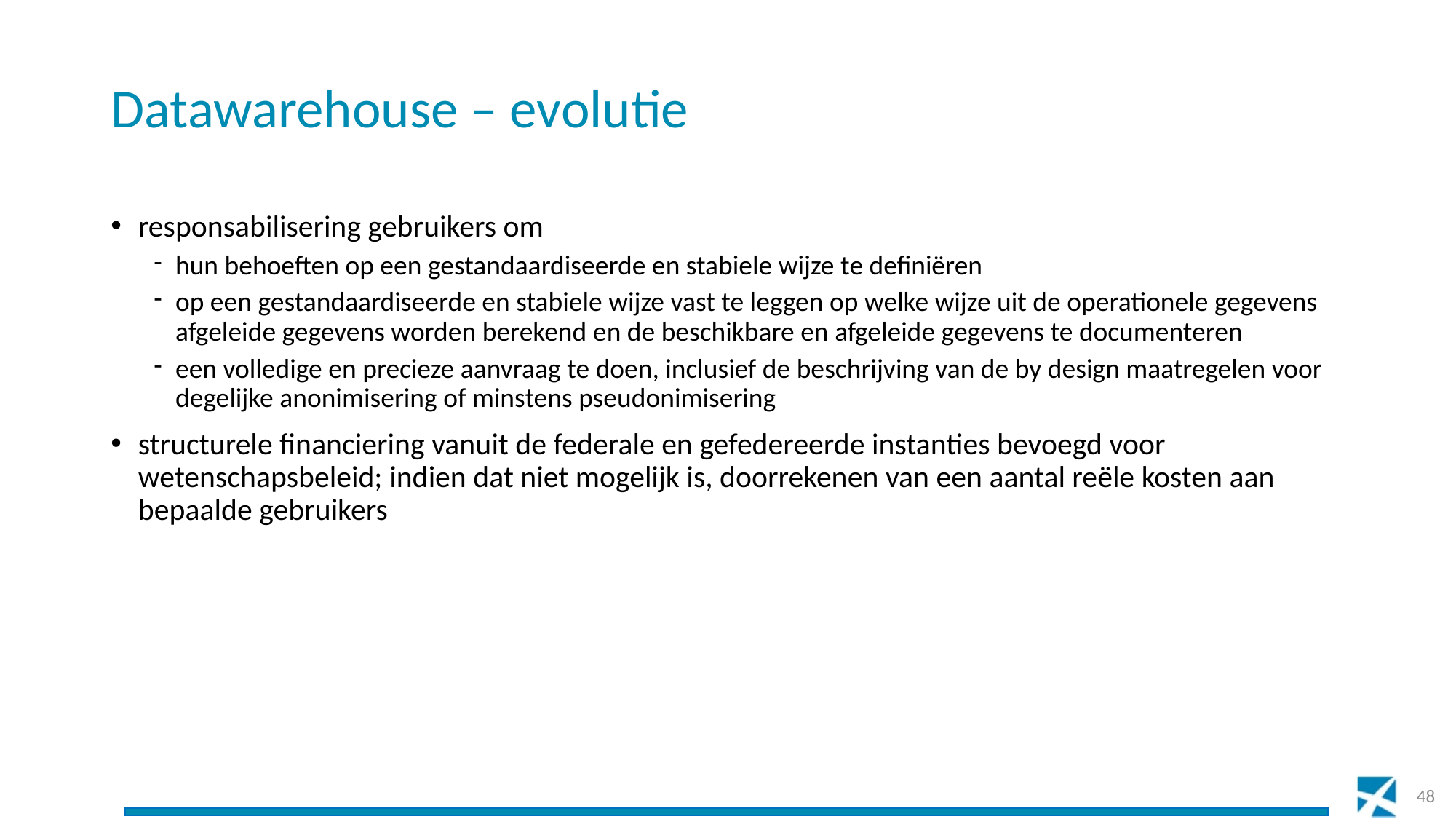

# Datawarehouse – evolutie
responsabilisering gebruikers om
hun behoeften op een gestandaardiseerde en stabiele wijze te definiëren
op een gestandaardiseerde en stabiele wijze vast te leggen op welke wijze uit de operationele gegevens afgeleide gegevens worden berekend en de beschikbare en afgeleide gegevens te documenteren
een volledige en precieze aanvraag te doen, inclusief de beschrijving van de by design maatregelen voor degelijke anonimisering of minstens pseudonimisering
structurele financiering vanuit de federale en gefedereerde instanties bevoegd voor wetenschapsbeleid; indien dat niet mogelijk is, doorrekenen van een aantal reële kosten aan bepaalde gebruikers